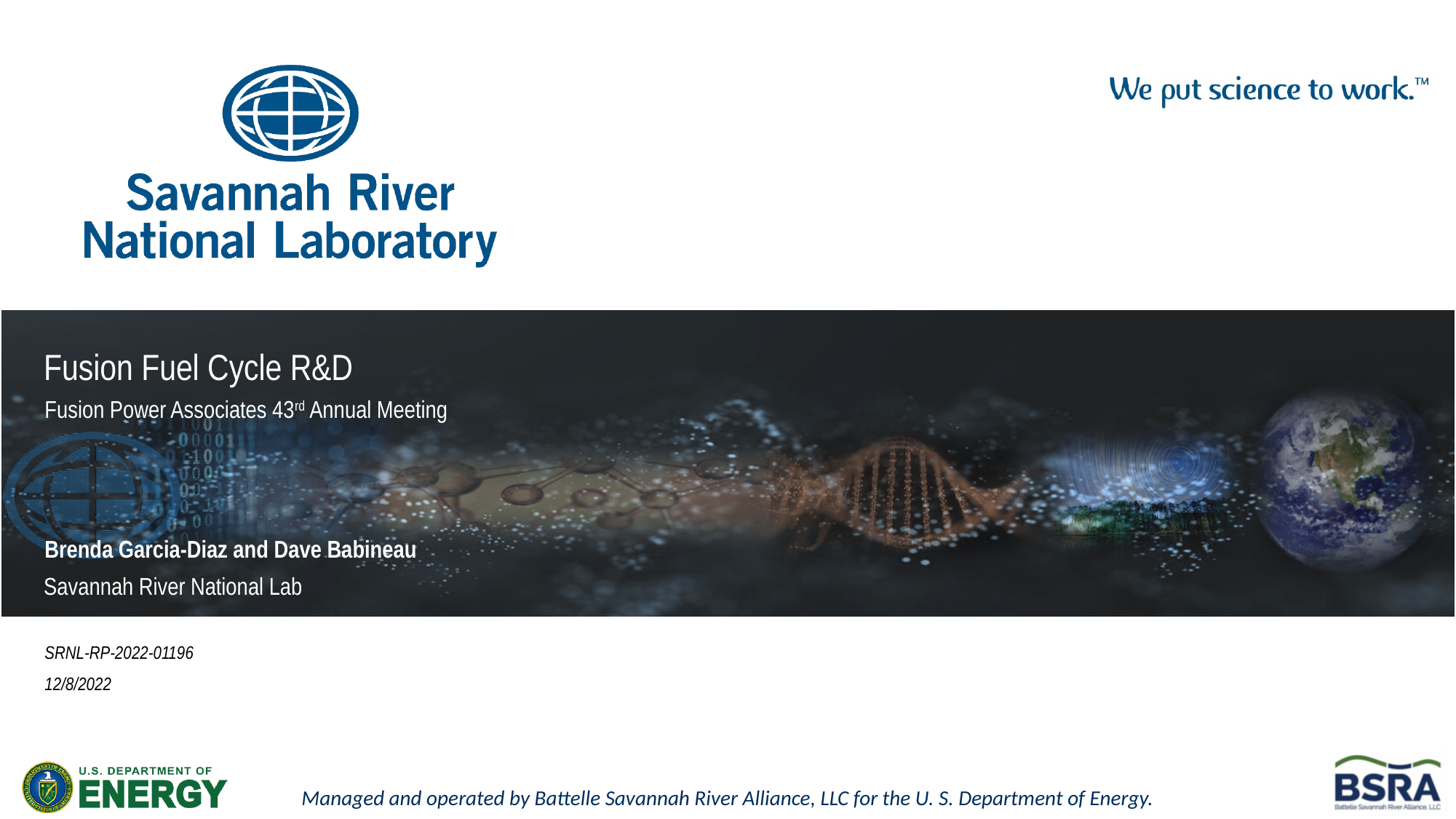

Fusion Fuel Cycle R&D
Fusion Power Associates 43rd Annual Meeting
Brenda Garcia-Diaz and Dave Babineau
Savannah River National Lab
SRNL-RP-2022-01196
12/8/2022